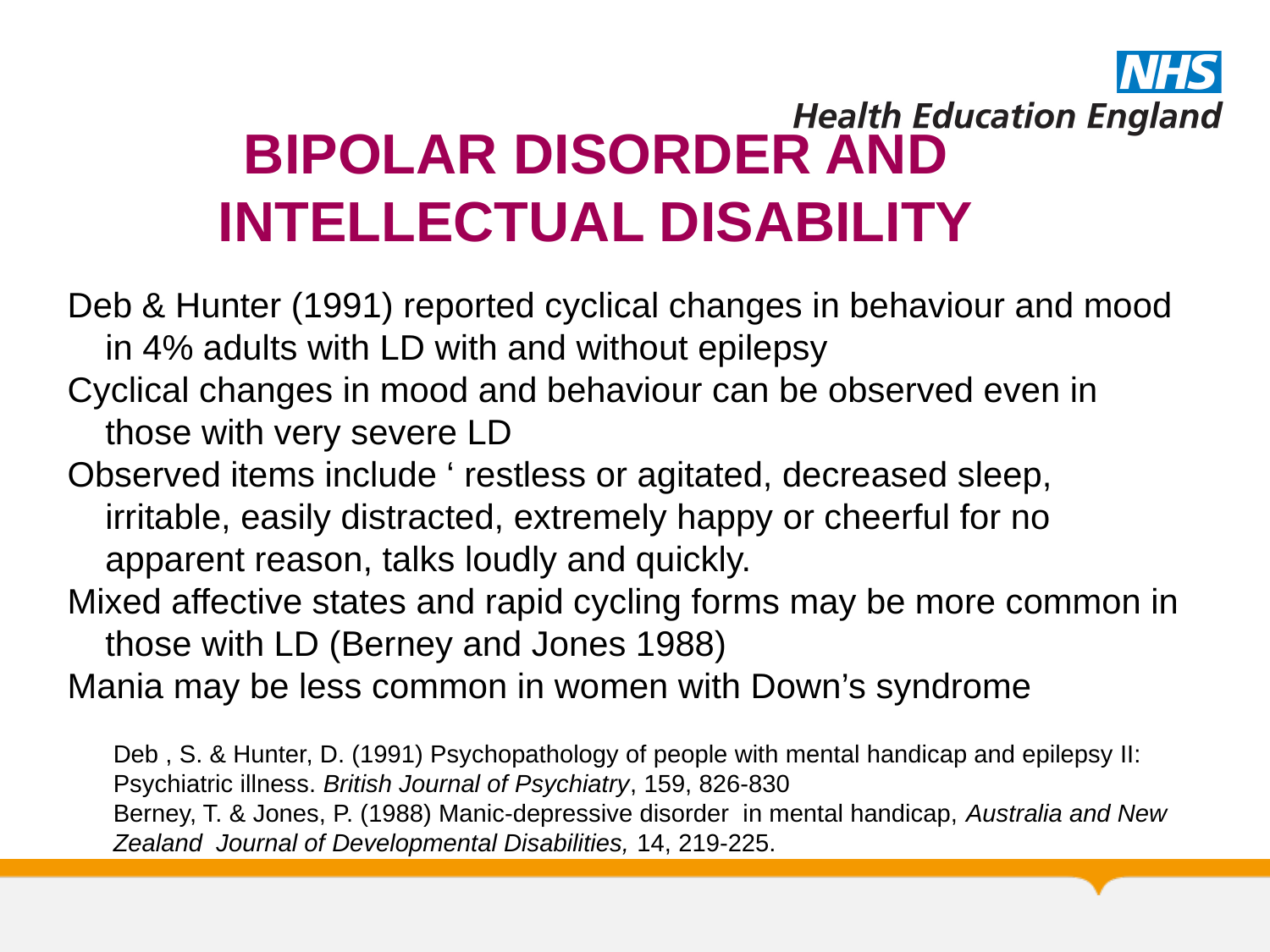

BIPOLAR DISORDER AND INTELLECTUAL DISABILITY
Deb & Hunter (1991) reported cyclical changes in behaviour and mood in 4% adults with LD with and without epilepsy
Cyclical changes in mood and behaviour can be observed even in those with very severe LD
Observed items include ‘ restless or agitated, decreased sleep, irritable, easily distracted, extremely happy or cheerful for no apparent reason, talks loudly and quickly.
Mixed affective states and rapid cycling forms may be more common in those with LD (Berney and Jones 1988)
Mania may be less common in women with Down’s syndrome
Deb , S. & Hunter, D. (1991) Psychopathology of people with mental handicap and epilepsy II: Psychiatric illness. British Journal of Psychiatry, 159, 826-830
Berney, T. & Jones, P. (1988) Manic-depressive disorder  in mental handicap, Australia and New Zealand  Journal of Developmental Disabilities, 14, 219-225.